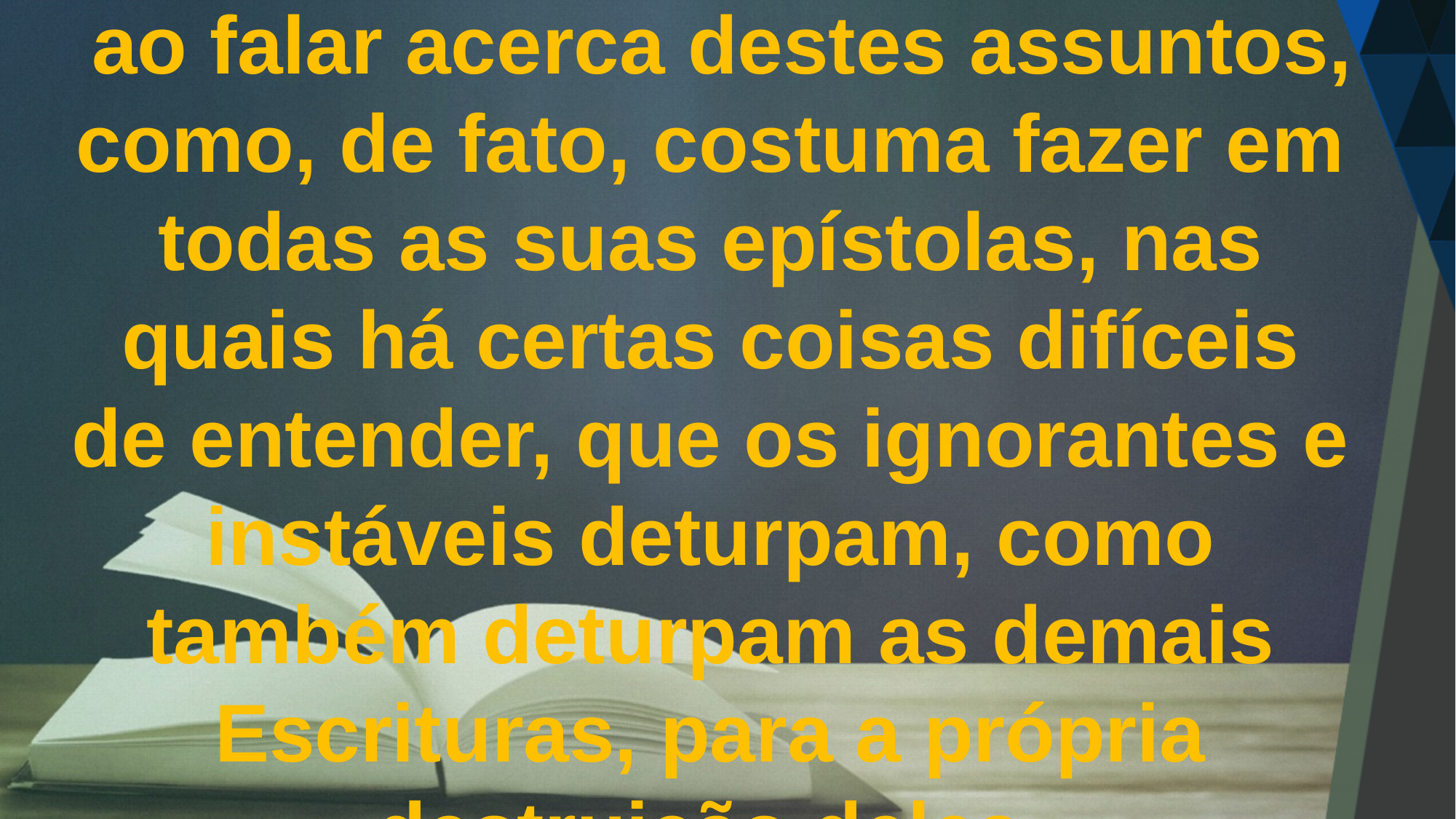

ao falar acerca destes assuntos, como, de fato, costuma fazer em todas as suas epístolas, nas quais há certas coisas difíceis de entender, que os ignorantes e instáveis deturpam, como também deturpam as demais Escrituras, para a própria destruição deles.